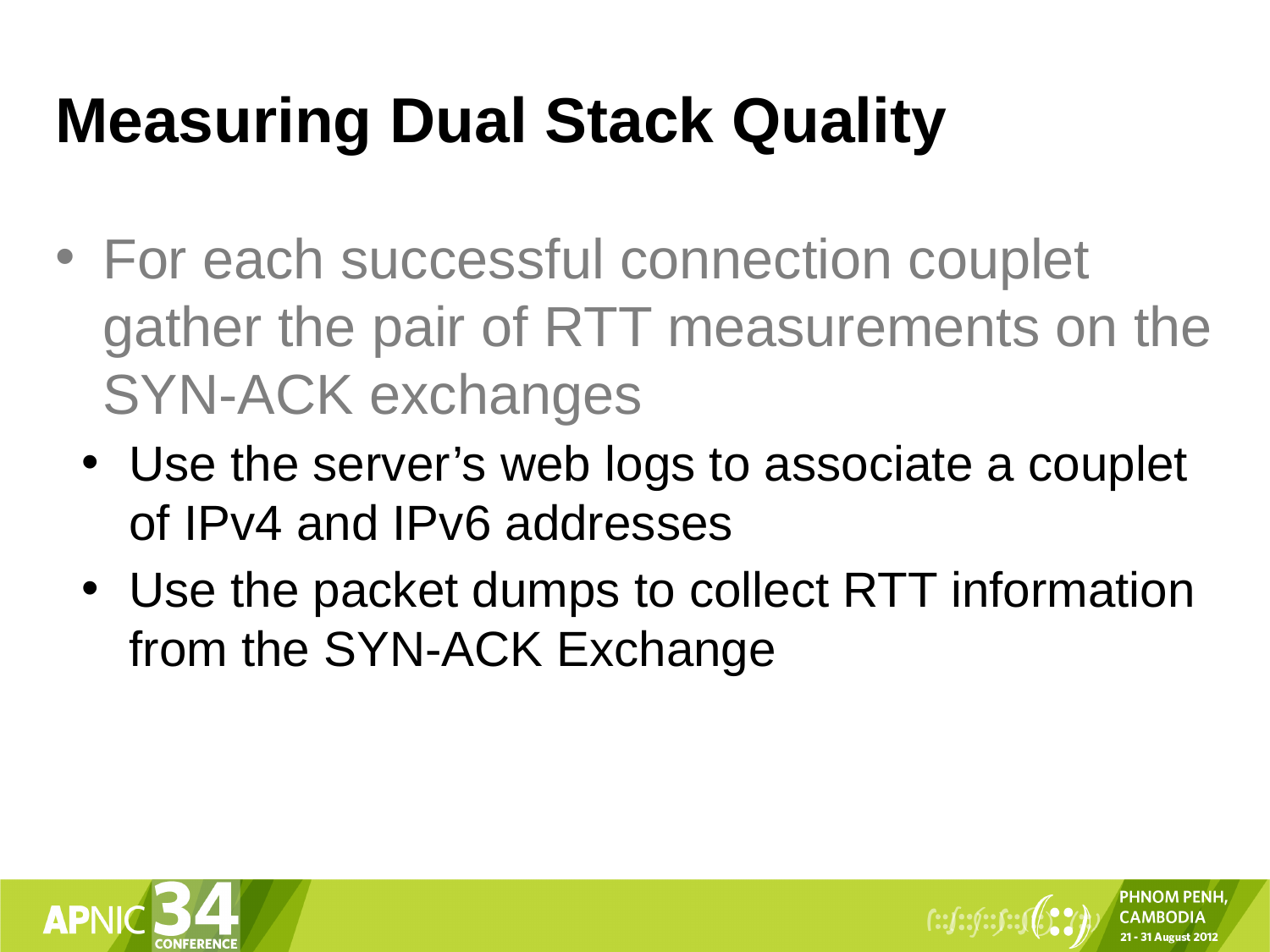

Measuring Dual Stack Quality
For each successful connection couplet gather the pair of RTT measurements on the SYN-ACK exchanges
Use the server’s web logs to associate a couplet of IPv4 and IPv6 addresses
Use the packet dumps to collect RTT information from the SYN-ACK Exchange